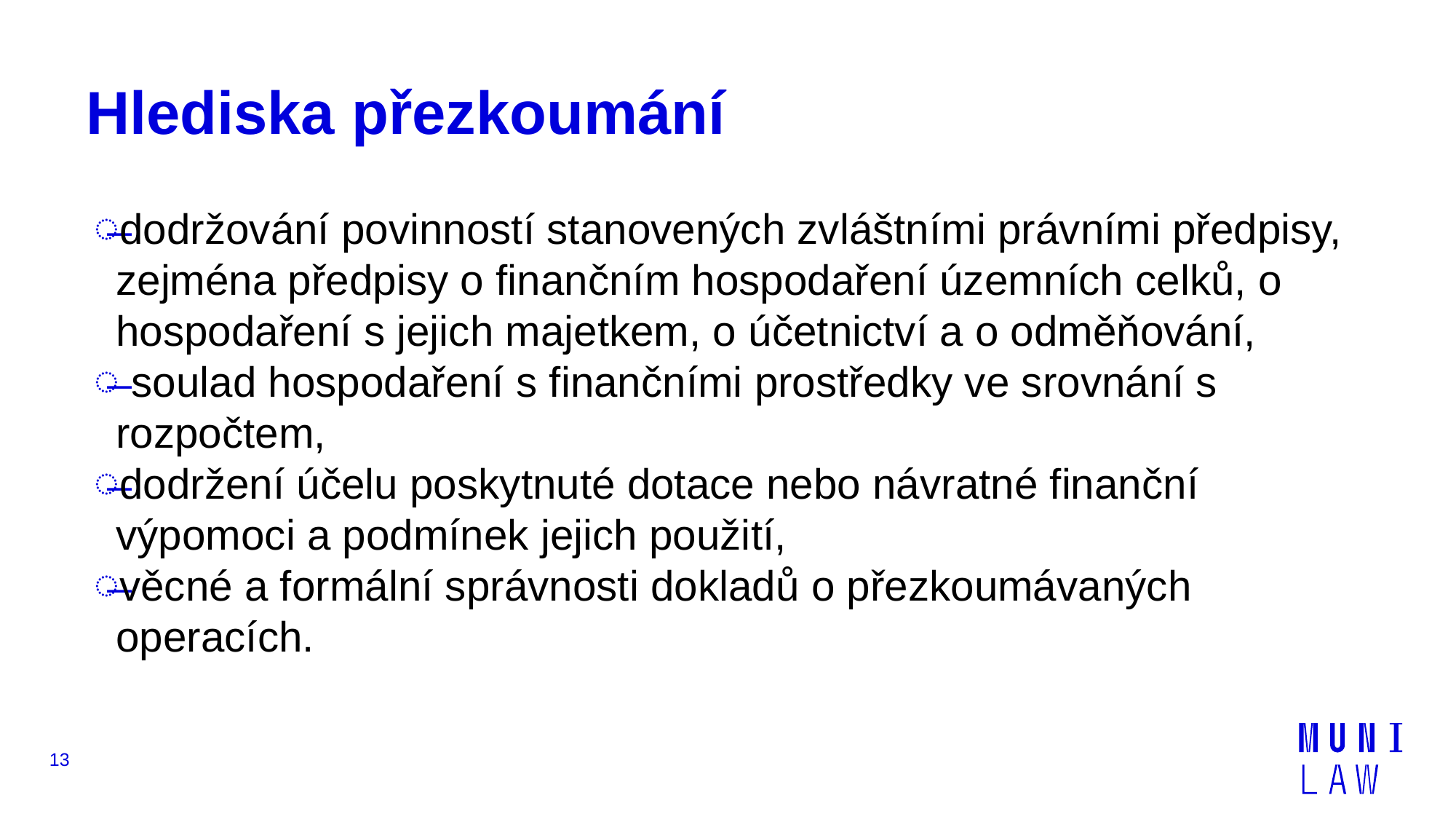

# Hlediska přezkoumání
dodržování povinností stanovených zvláštními právními předpisy, zejména předpisy o finančním hospodaření územních celků, o hospodaření s jejich majetkem, o účetnictví a o odměňování,
 soulad hospodaření s finančními prostředky ve srovnání s rozpočtem,
dodržení účelu poskytnuté dotace nebo návratné finanční výpomoci a podmínek jejich použití,
věcné a formální správnosti dokladů o přezkoumávaných operacích.
13